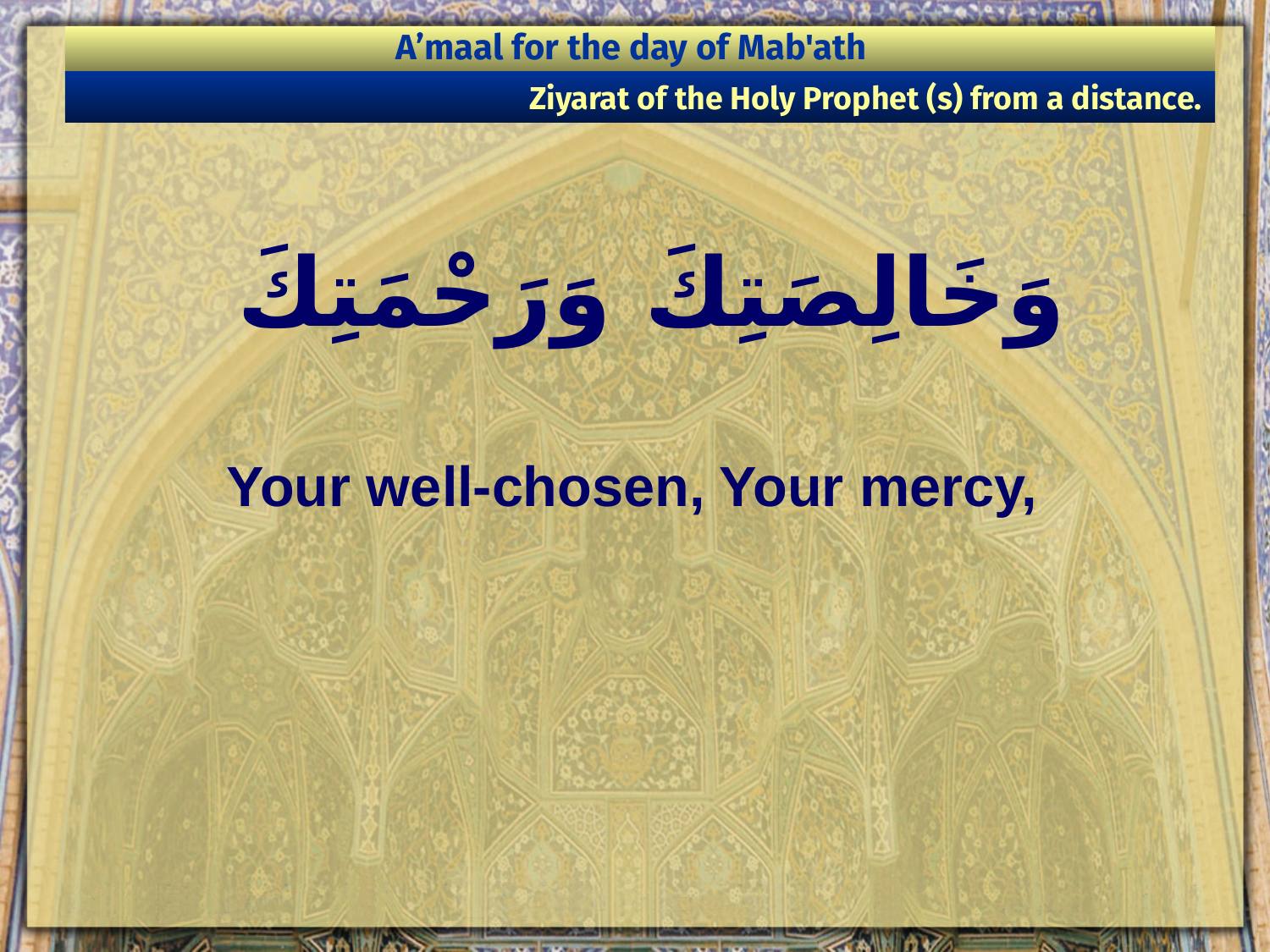

A’maal for the day of Mab'ath
Ziyarat of the Holy Prophet (s) from a distance.
# وَخَالِصَتِكَ وَرَحْمَتِكَ
Your well-chosen, Your mercy,